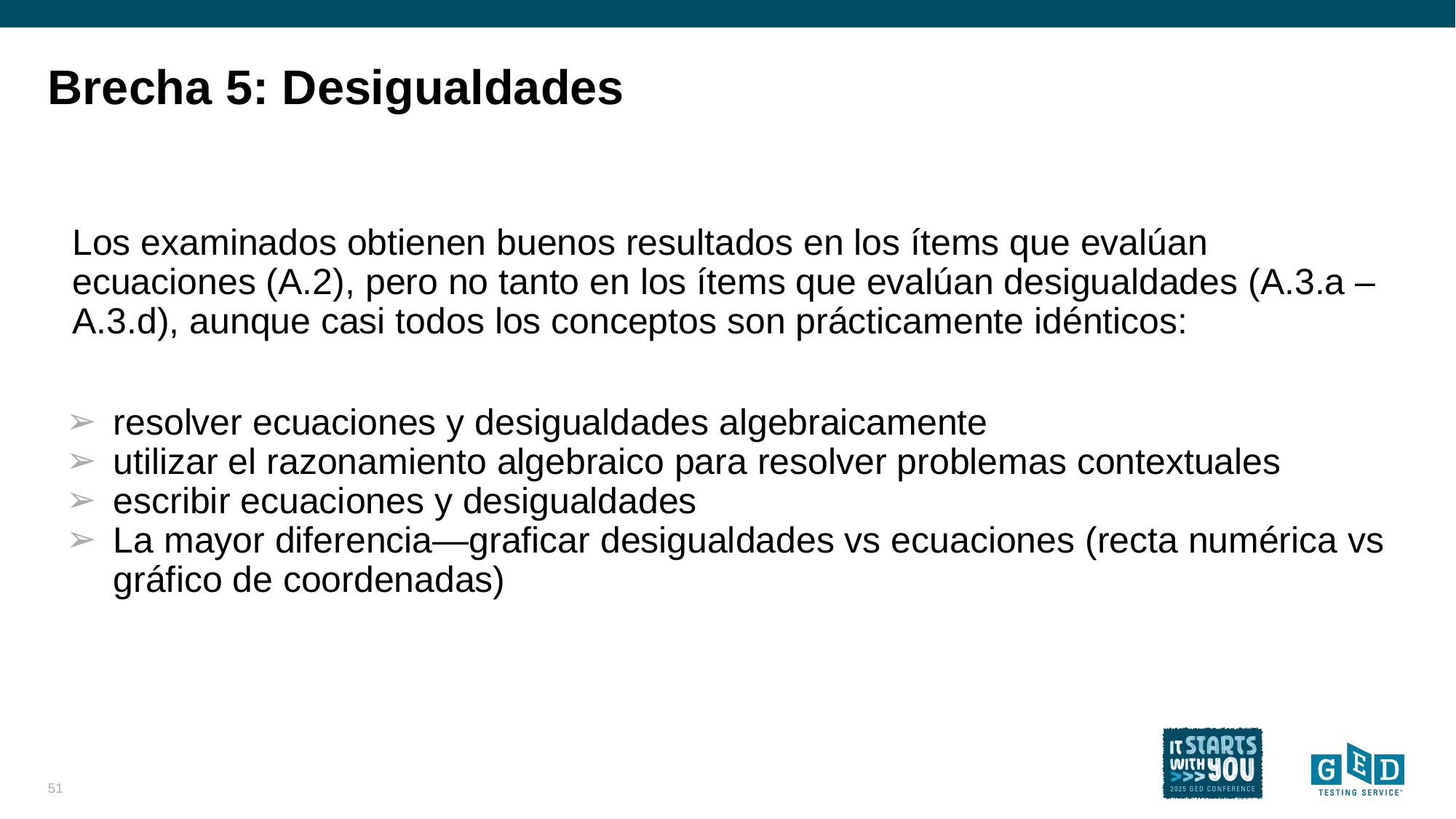

# Brecha 5: Desigualdades
Los examinados obtienen buenos resultados en los ítems que evalúan ecuaciones (A.2), pero no tanto en los ítems que evalúan desigualdades (A.3.a – A.3.d), aunque casi todos los conceptos son prácticamente idénticos:

resolver ecuaciones y desigualdades algebraicamente
utilizar el razonamiento algebraico para resolver problemas contextuales
escribir ecuaciones y desigualdades
La mayor diferencia—graficar desigualdades vs ecuaciones (recta numérica vs gráfico de coordenadas)
51